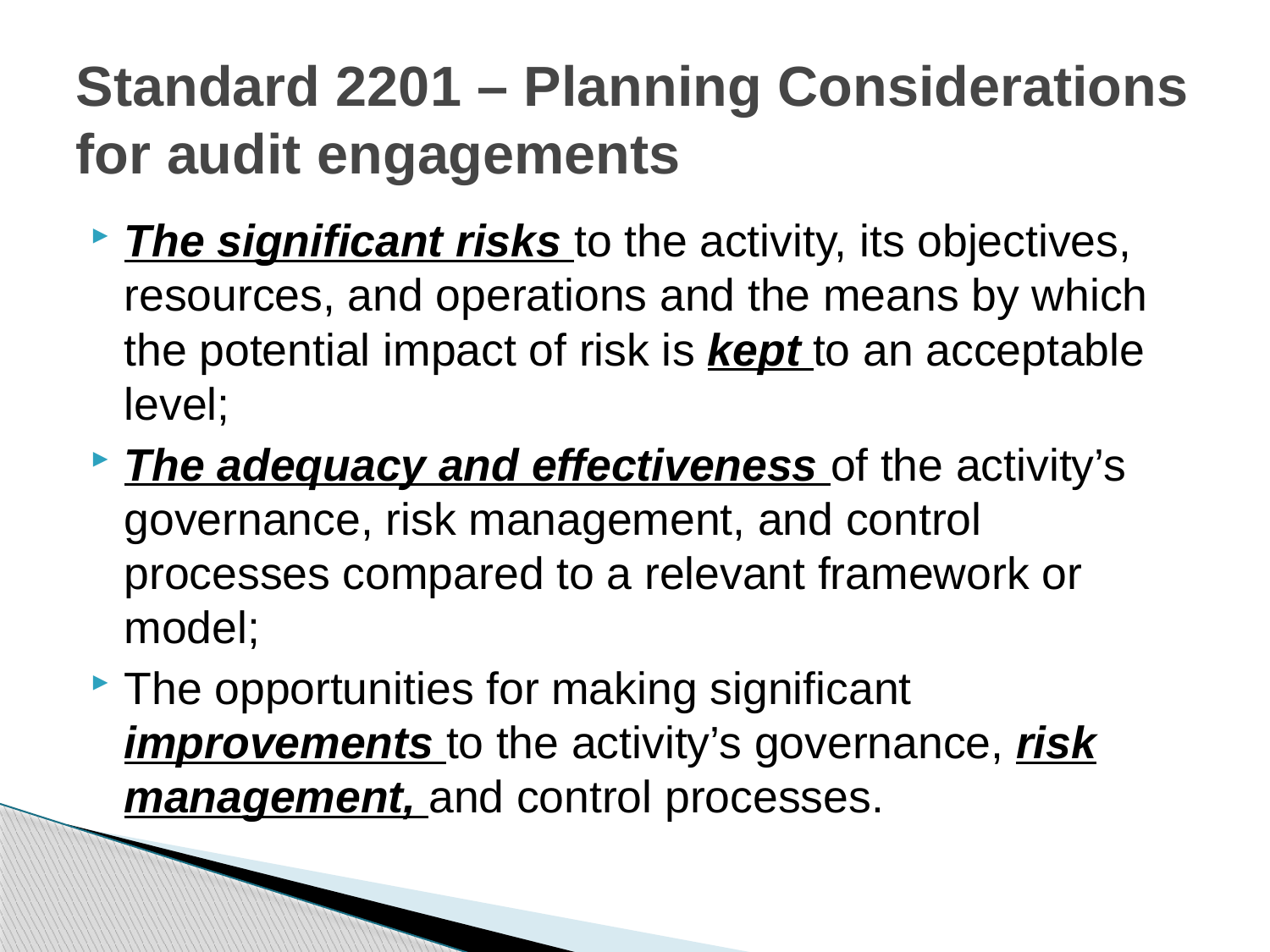

# Standard 2201 – Planning Considerations for audit engagements
The significant risks to the activity, its objectives, resources, and operations and the means by which the potential impact of risk is kept to an acceptable level;
The adequacy and effectiveness of the activity’s governance, risk management, and control processes compared to a relevant framework or model;
The opportunities for making significant improvements to the activity’s governance, risk management, and control processes.